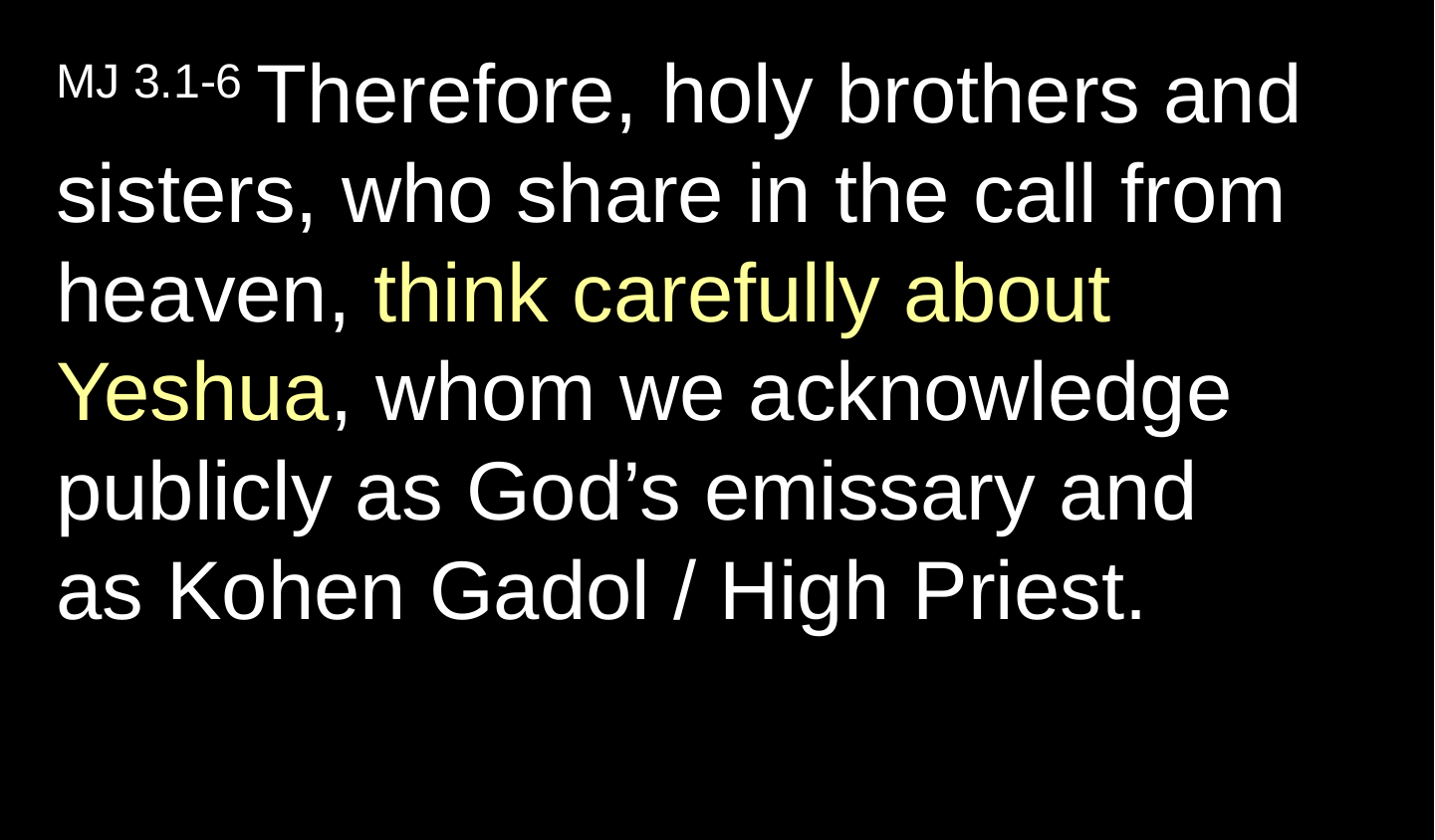

MJ 3.1-6 Therefore, holy brothers and sisters, who share in the call from heaven, think carefully about Yeshua, whom we acknowledge publicly as God’s emissary and as Kohen Gadol / High Priest.